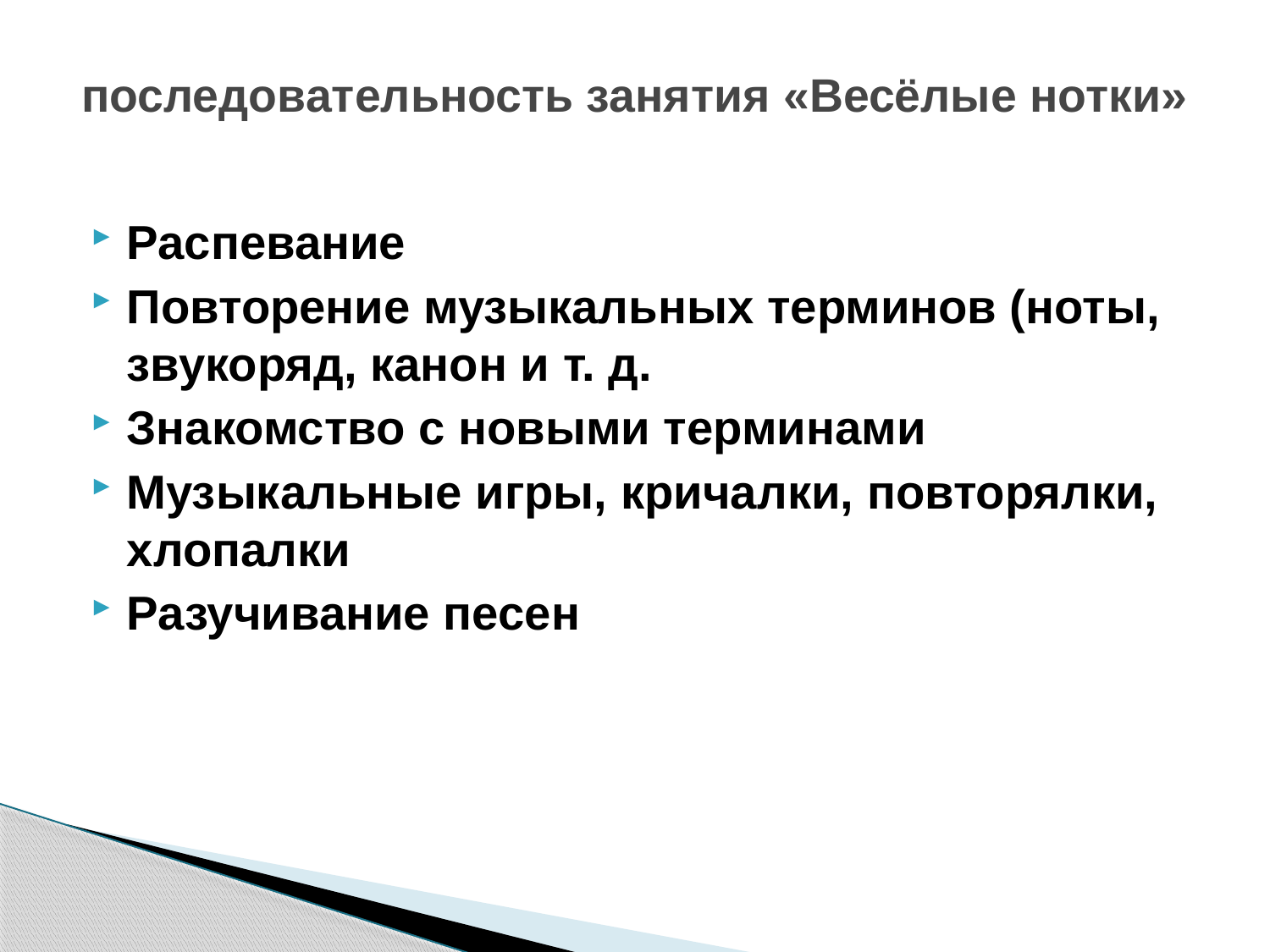

# последовательность занятия «Весёлые нотки»
Распевание
Повторение музыкальных терминов (ноты, звукоряд, канон и т. д.
Знакомство с новыми терминами
Музыкальные игры, кричалки, повторялки, хлопалки
Разучивание песен